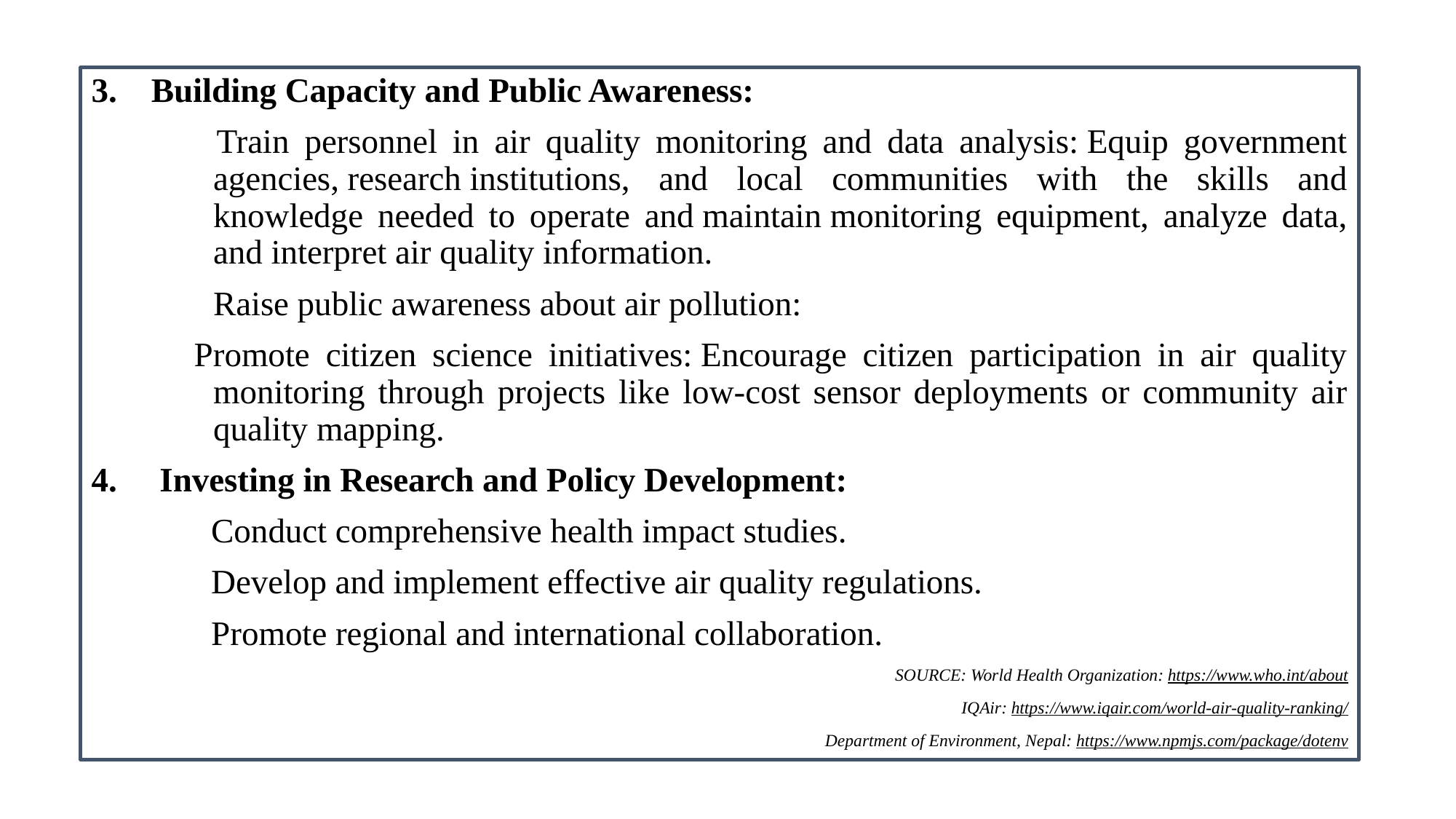

3.    Building Capacity and Public Awareness:
       Train personnel in air quality monitoring and data analysis: Equip government agencies, research institutions, and local communities with the skills and knowledge needed to operate and maintain monitoring equipment, analyze data, and interpret air quality information.
         Raise public awareness about air pollution:
     Promote citizen science initiatives: Encourage citizen participation in air quality monitoring through projects like low-cost sensor deployments or community air quality mapping.
4.     Investing in Research and Policy Development:
              Conduct comprehensive health impact studies.
              Develop and implement effective air quality regulations.
              Promote regional and international collaboration.
SOURCE: World Health Organization: https://www.who.int/about
IQAir: https://www.iqair.com/world-air-quality-ranking/
Department of Environment, Nepal: https://www.npmjs.com/package/dotenv